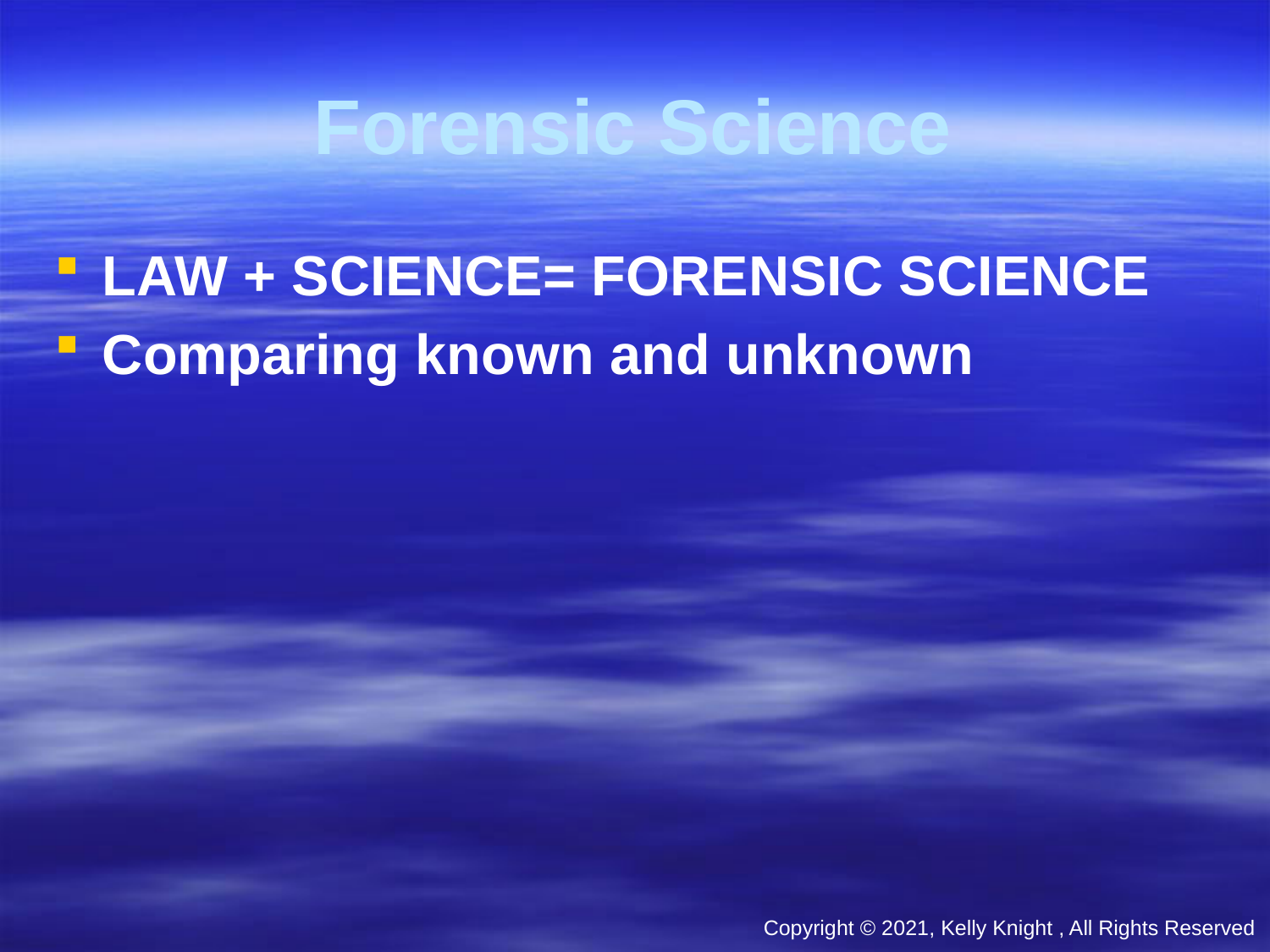

# Forensic Science
LAW + SCIENCE= FORENSIC SCIENCE
Comparing known and unknown
Copyright © 2021, Kelly Knight , All Rights Reserved